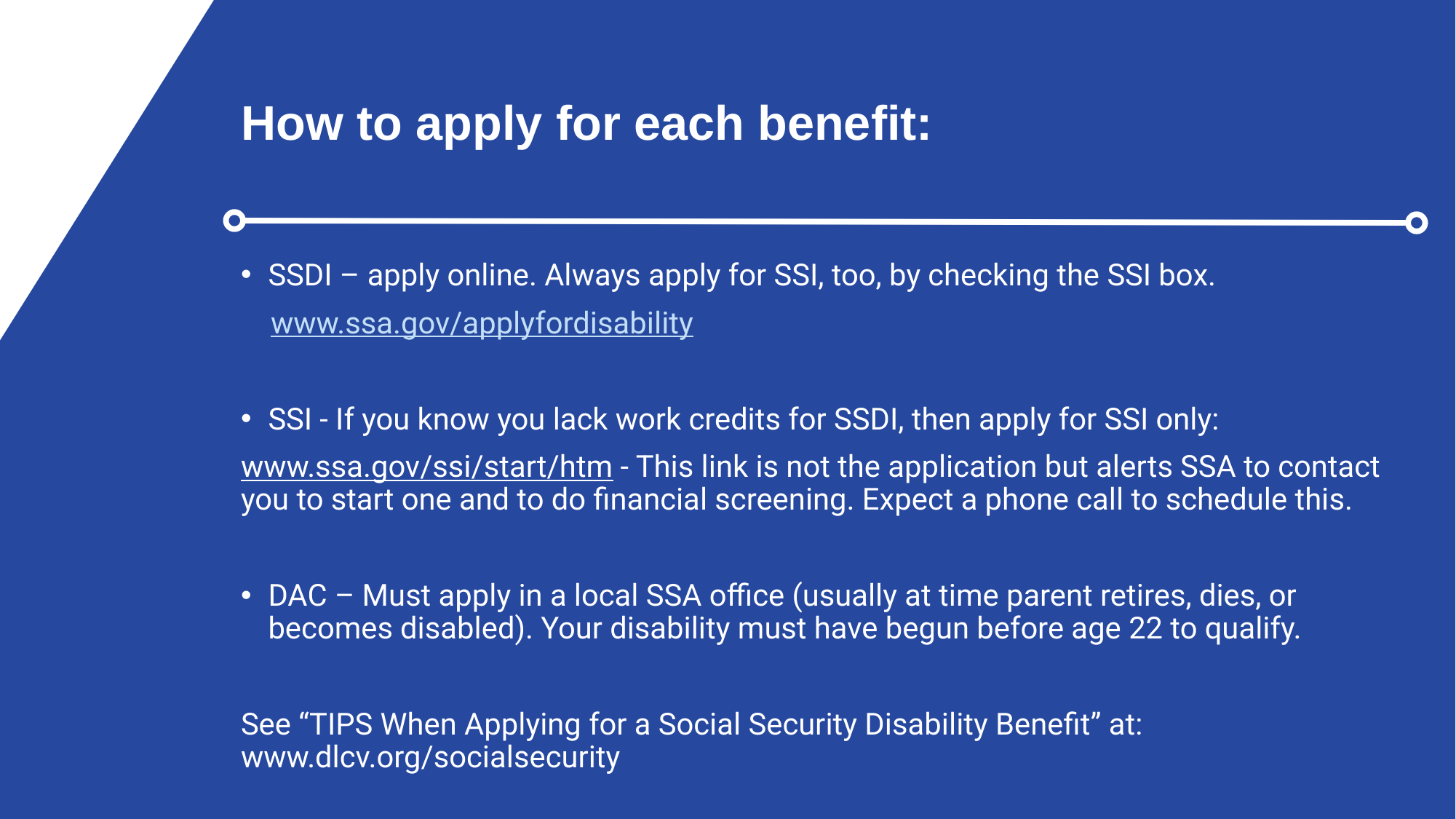

# How to apply for each benefit:
SSDI – apply online. Always apply for SSI, too, by checking the SSI box.
    www.ssa.gov/applyfordisability

SSI - If you know you lack work credits for SSDI, then apply for SSI only:
www.ssa.gov/ssi/start/htm - This link is not the application but alerts SSA to contact you to start one and to do financial screening. Expect a phone call to schedule this.

DAC – Must apply in a local SSA office (usually at time parent retires, dies, or becomes disabled). Your disability must have begun before age 22 to qualify.

See “TIPS When Applying for a Social Security Disability Benefit” at:  	www.dlcv.org/socialsecurity